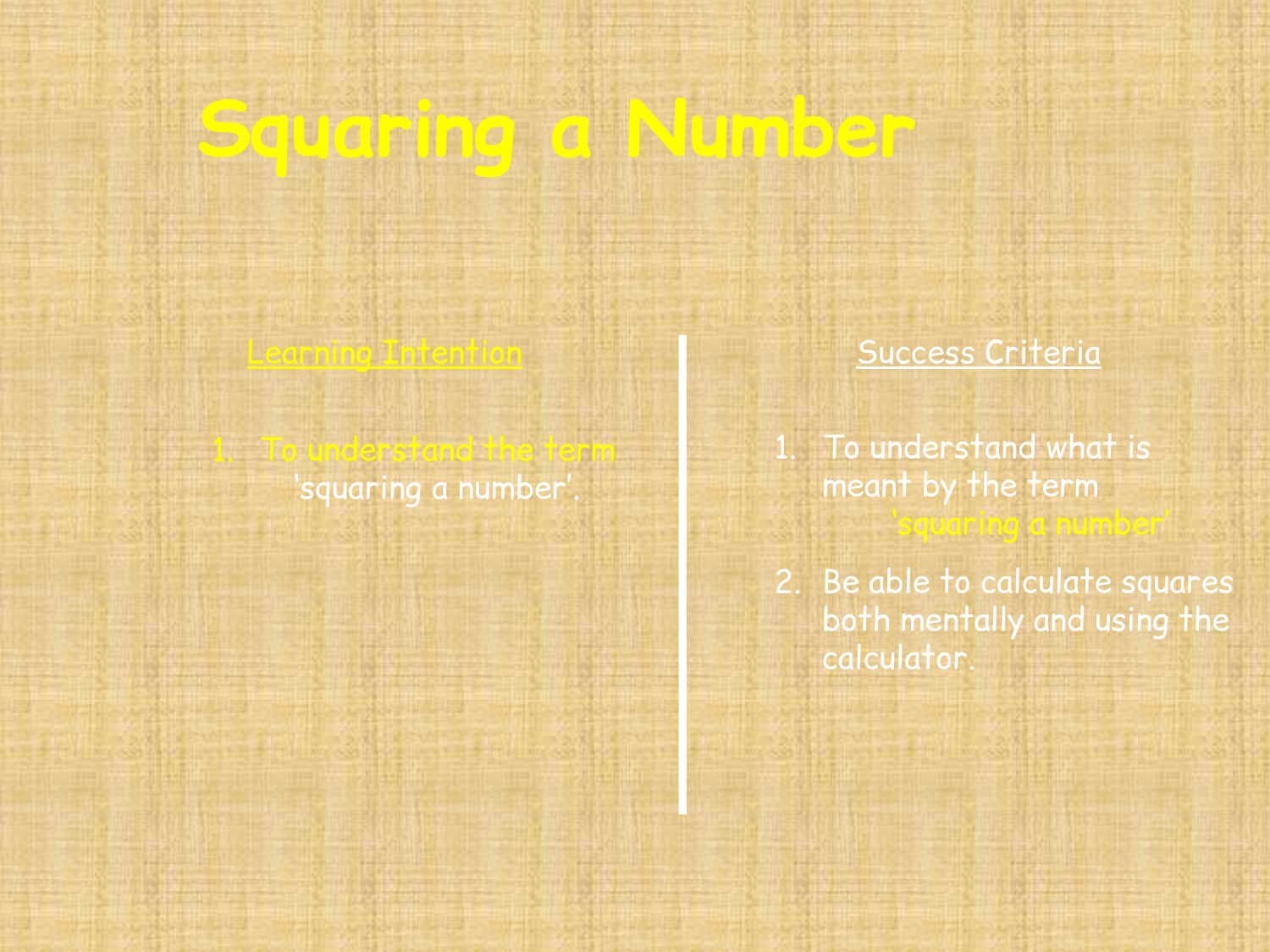

Squaring a Number
Learning Intention
Success Criteria

To understand what is meant by the term
	‘squaring a number’
To understand the term
‘squaring a number’.
Be able to calculate squares both mentally and using the calculator.